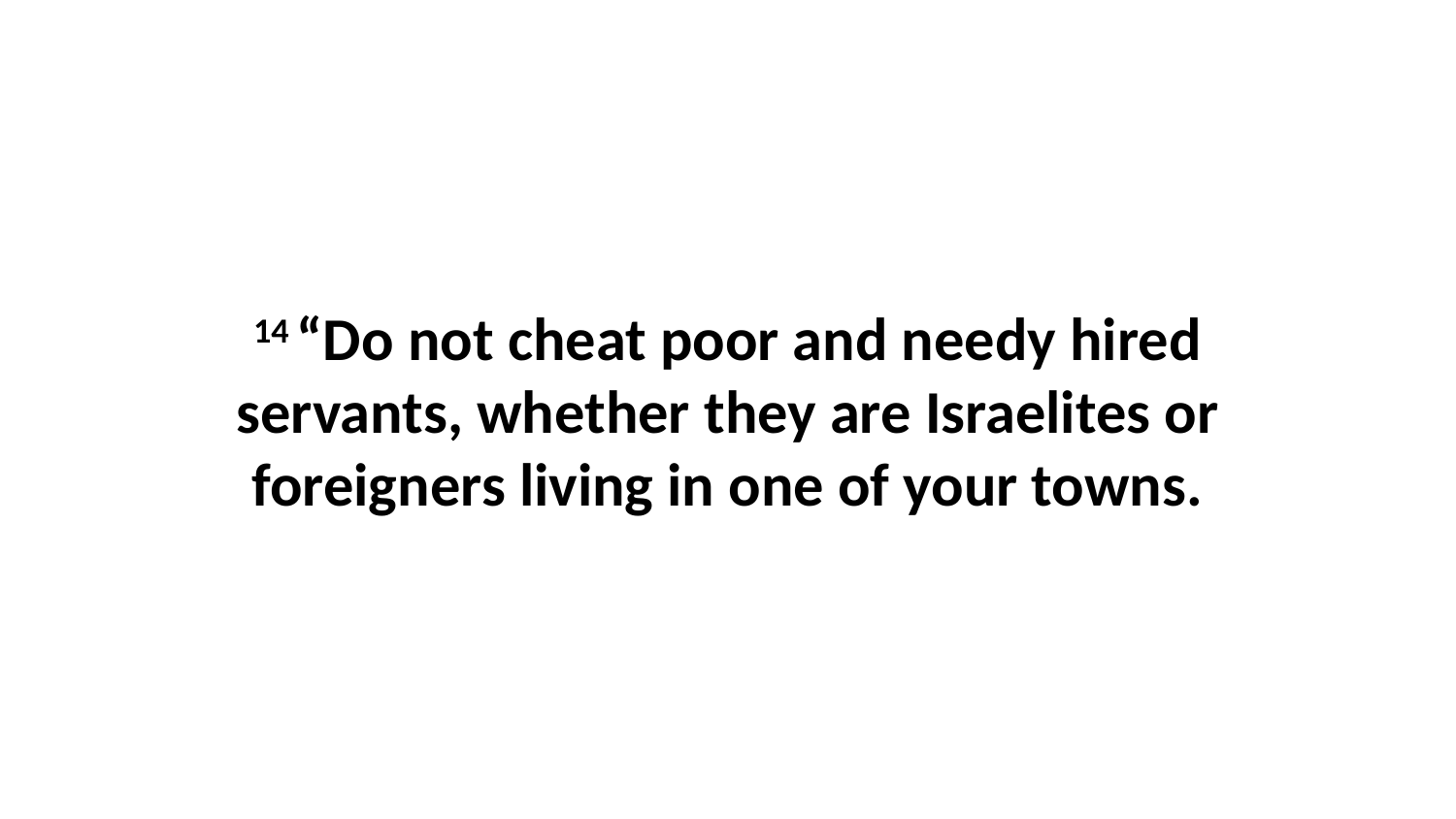

14 “Do not cheat poor and needy hired servants, whether they are Israelites or foreigners living in one of your towns.